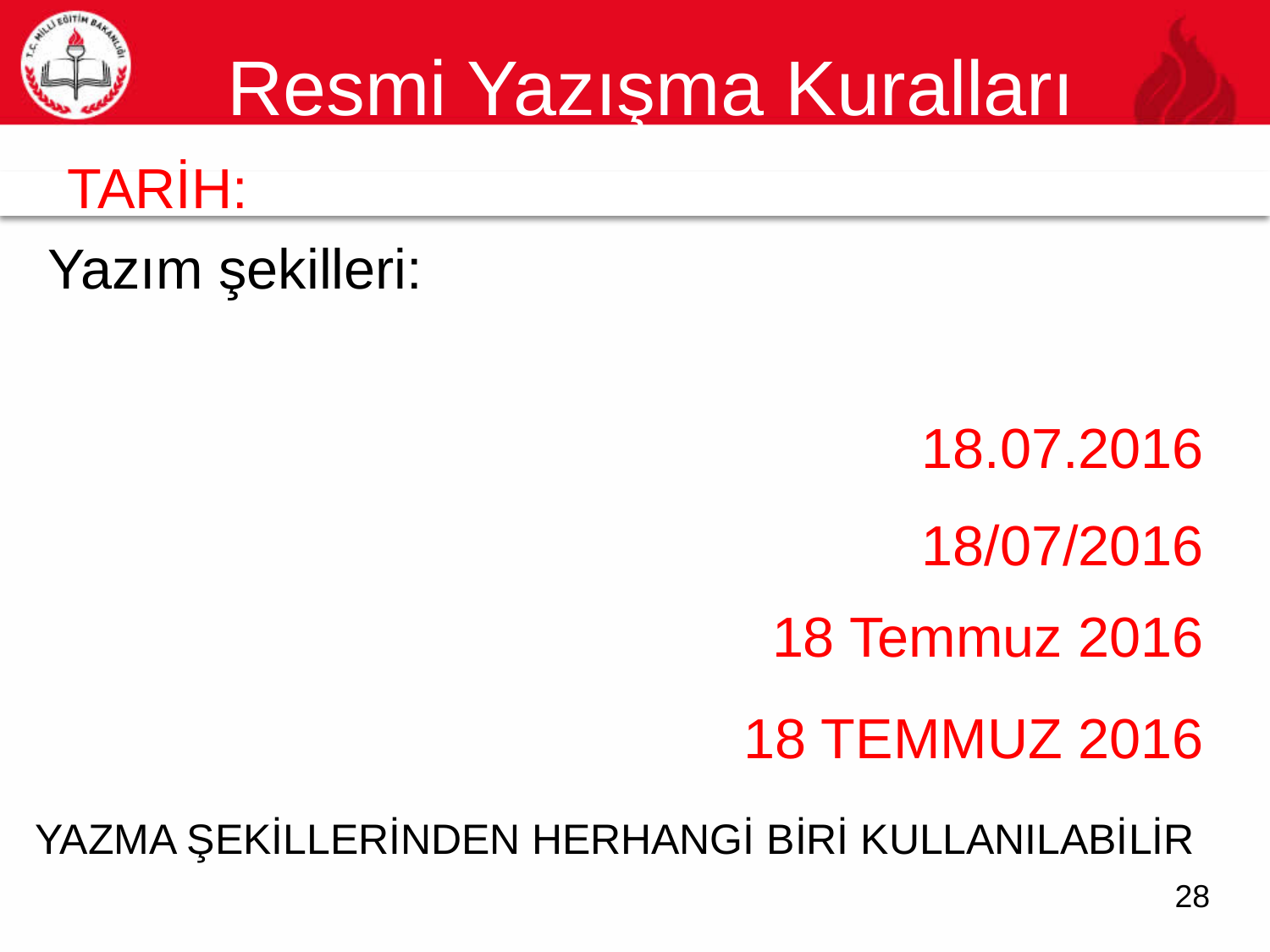

# Resmi Yazışma Kuralları
TARİH:
28
Yazım şekilleri:
18.07.2016

18/07/2016

18 Temmuz 2016

18 TEMMUZ 2016
YAZMA ŞEKİLLERİNDEN HERHANGİ BİRİ KULLANILABİLİR
28